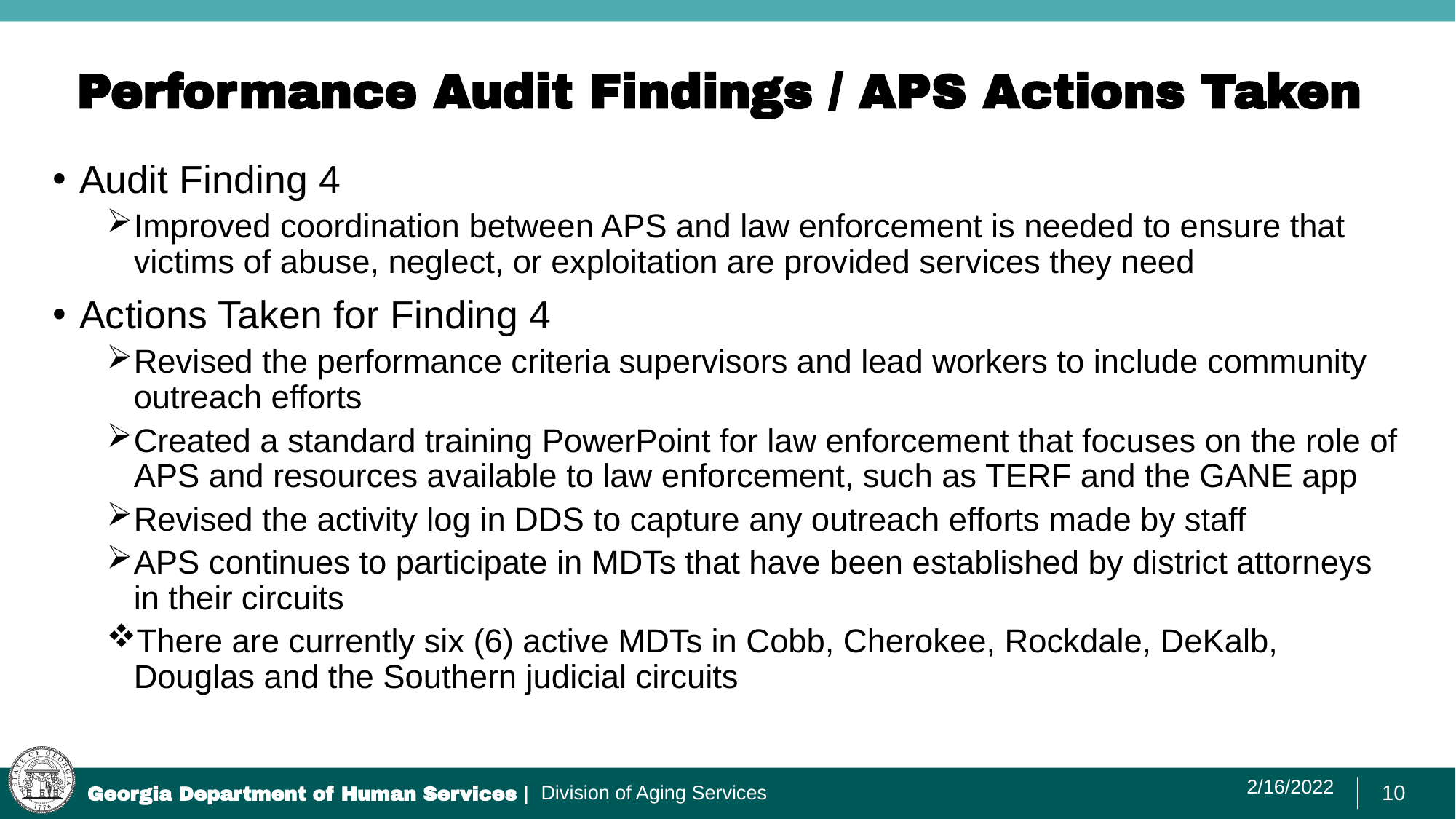

# Performance Audit Findings / APS Actions Taken
Audit Finding 4
Improved coordination between APS and law enforcement is needed to ensure that victims of abuse, neglect, or exploitation are provided services they need
Actions Taken for Finding 4
Revised the performance criteria supervisors and lead workers to include community outreach efforts
Created a standard training PowerPoint for law enforcement that focuses on the role of APS and resources available to law enforcement, such as TERF and the GANE app
Revised the activity log in DDS to capture any outreach efforts made by staff
APS continues to participate in MDTs that have been established by district attorneys in their circuits
There are currently six (6) active MDTs in Cobb, Cherokee, Rockdale, DeKalb, Douglas and the Southern judicial circuits

2/16/2022
Division of Aging Services